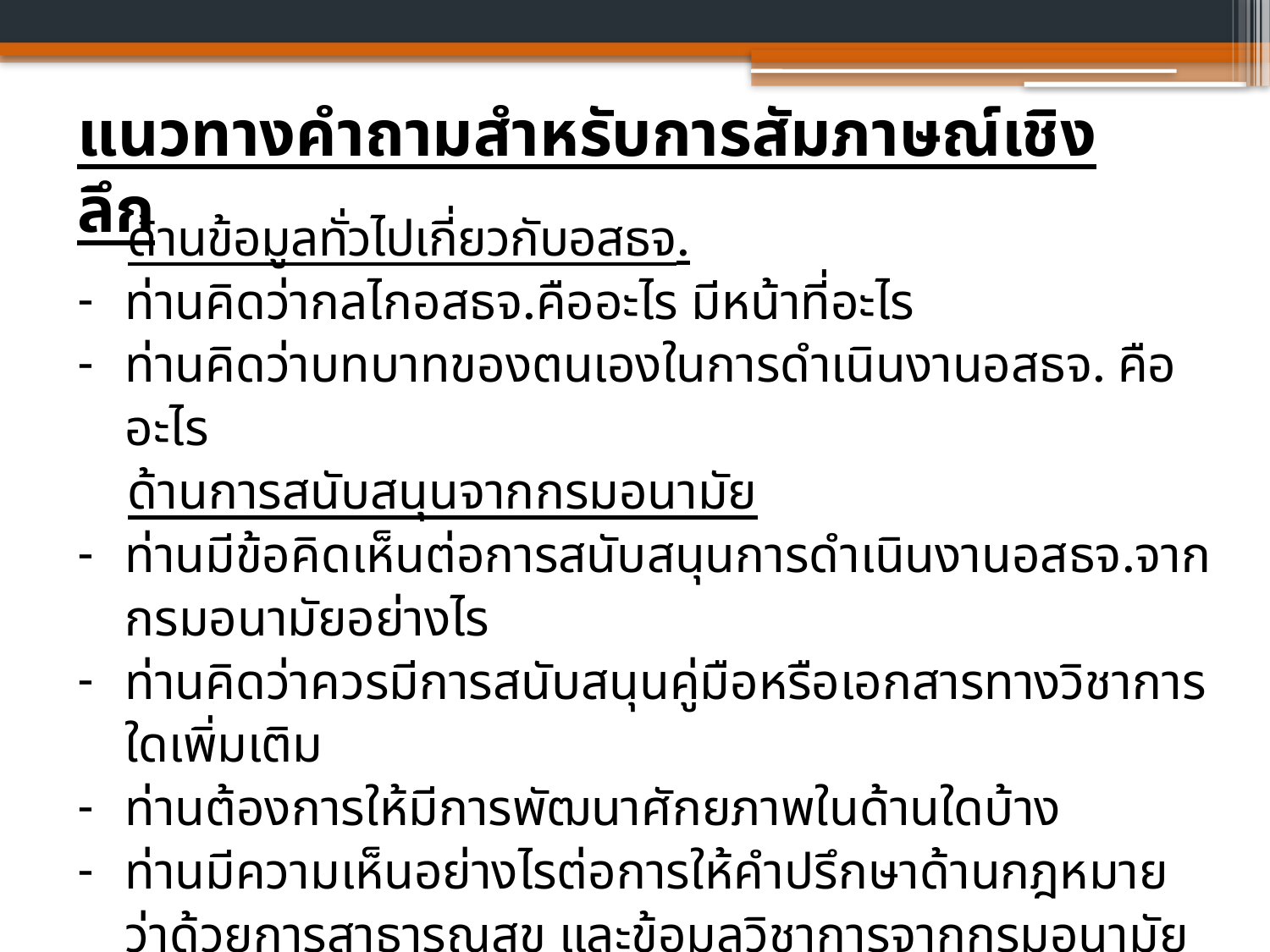

แนวทางคำถามสำหรับการสัมภาษณ์เชิงลึก
ด้านข้อมูลทั่วไปเกี่ยวกับอสธจ.
ท่านคิดว่ากลไกอสธจ.คืออะไร มีหน้าที่อะไร
ท่านคิดว่าบทบาทของตนเองในการดำเนินงานอสธจ. คืออะไร
ด้านการสนับสนุนจากกรมอนามัย
ท่านมีข้อคิดเห็นต่อการสนับสนุนการดำเนินงานอสธจ.จากกรมอนามัยอย่างไร
ท่านคิดว่าควรมีการสนับสนุนคู่มือหรือเอกสารทางวิชาการใดเพิ่มเติม
ท่านต้องการให้มีการพัฒนาศักยภาพในด้านใดบ้าง
ท่านมีความเห็นอย่างไรต่อการให้คำปรึกษาด้านกฎหมายว่าด้วยการสาธารณสุข และข้อมูลวิชาการจากกรมอนามัย